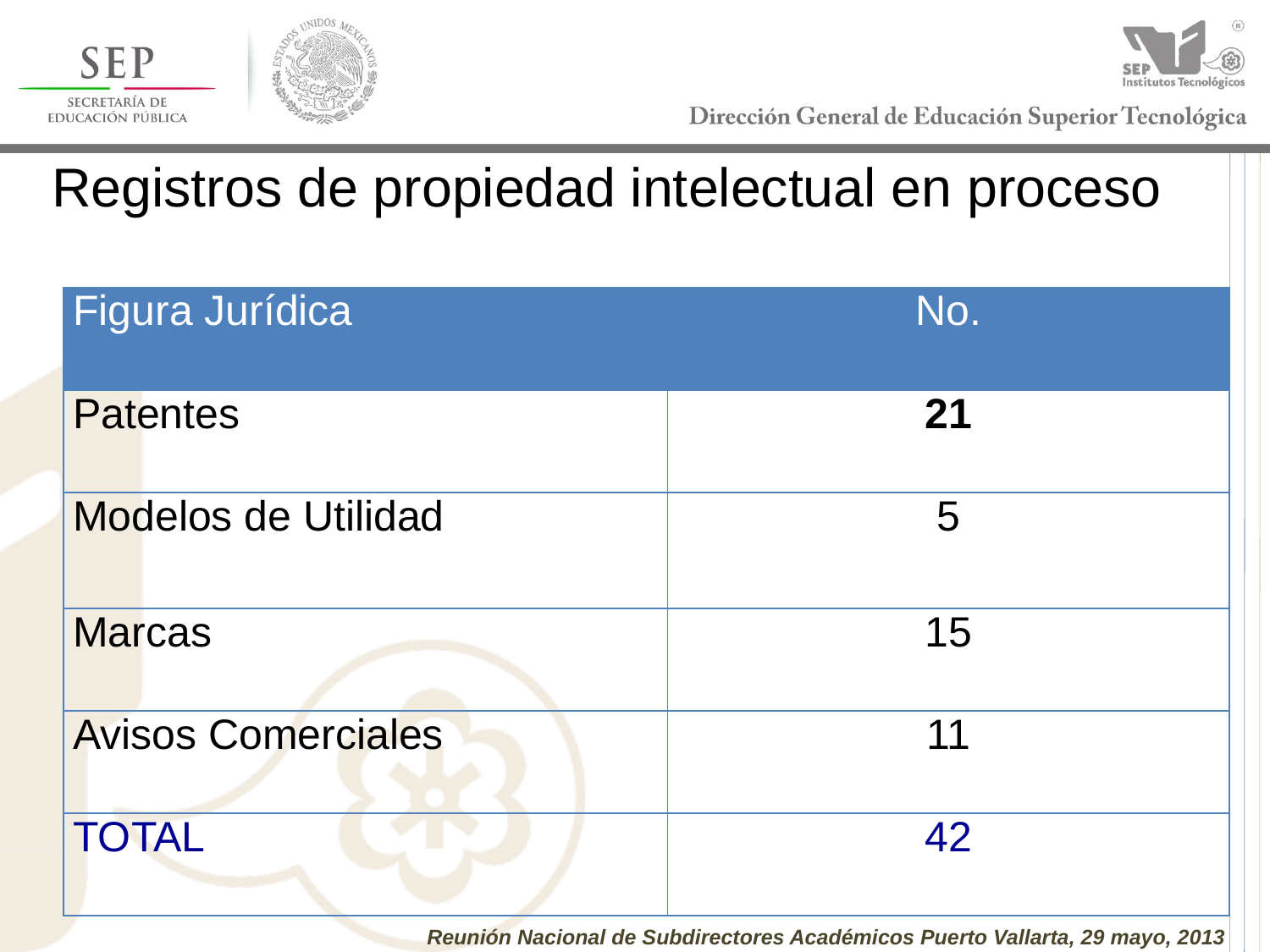

# Registros de propiedad intelectual en proceso
| Figura Jurídica | No. |
| --- | --- |
| Patentes | 21 |
| Modelos de Utilidad | 5 |
| Marcas | 15 |
| Avisos Comerciales | 11 |
| TOTAL | 42 |